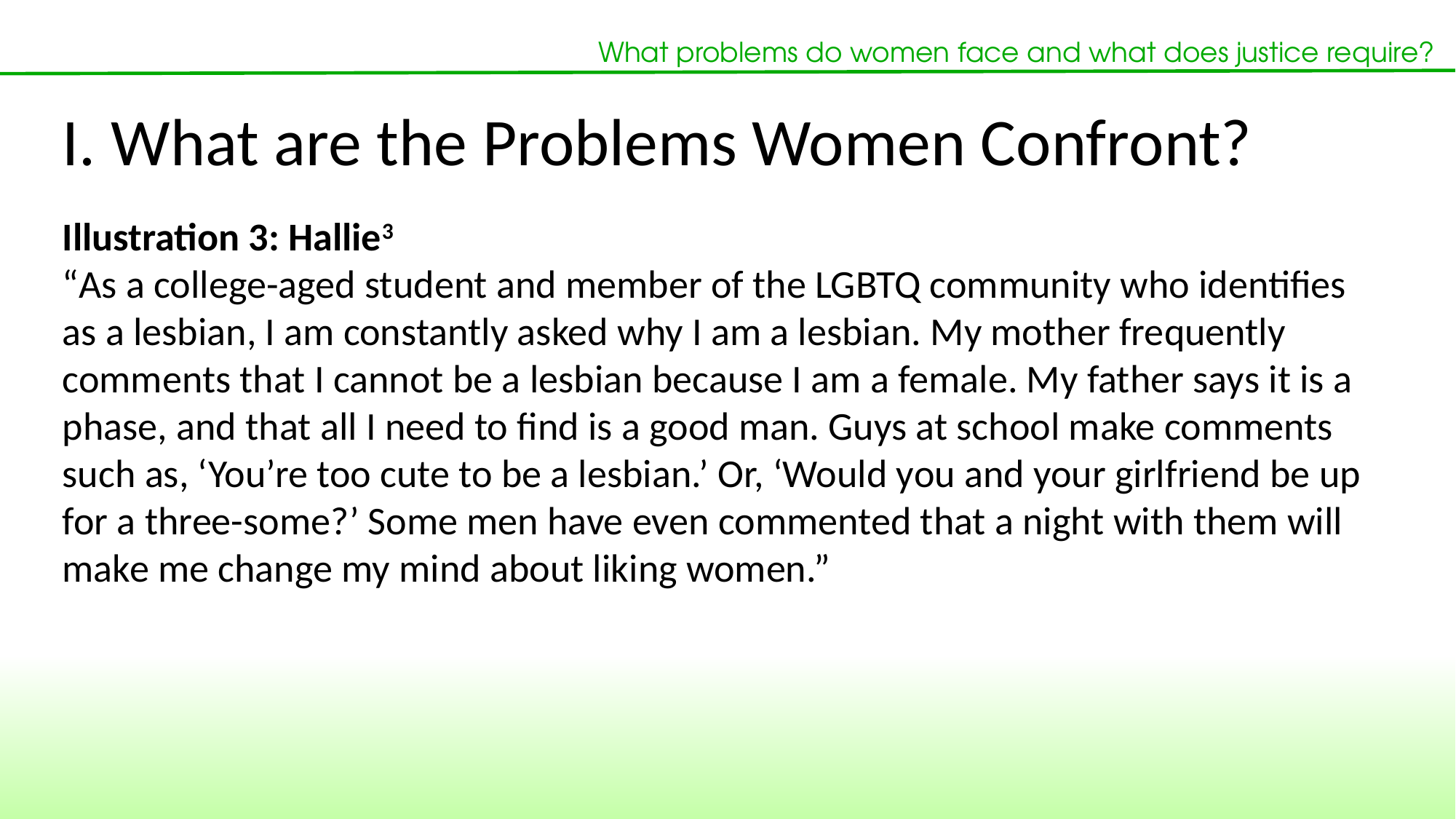

What problems do women face and what does justice require?
I. What are the Problems Women Confront?
Illustration 3: Hallie3
“As a college-aged student and member of the LGBTQ community who identifies as a lesbian, I am constantly asked why I am a lesbian. My mother frequently comments that I cannot be a lesbian because I am a female. My father says it is a phase, and that all I need to find is a good man. Guys at school make comments such as, ‘You’re too cute to be a lesbian.’ Or, ‘Would you and your girlfriend be up for a three-some?’ Some men have even commented that a night with them will make me change my mind about liking women.”